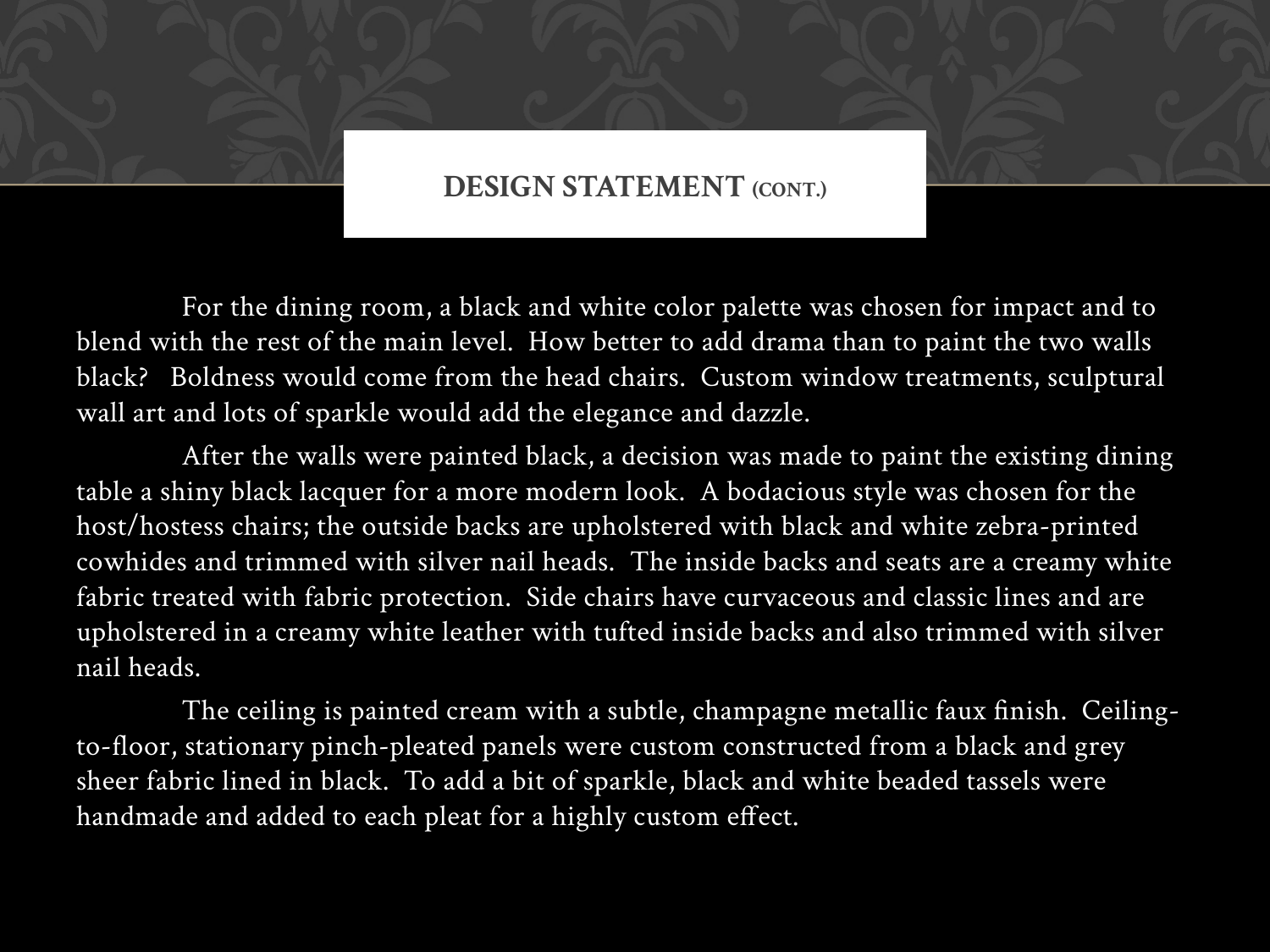

# Design Statement (cont.)
	For the dining room, a black and white color palette was chosen for impact and to blend with the rest of the main level.  How better to add drama than to paint the two walls black?   Boldness would come from the head chairs.  Custom window treatments, sculptural wall art and lots of sparkle would add the elegance and dazzle.
	After the walls were painted black, a decision was made to paint the existing dining table a shiny black lacquer for a more modern look.  A bodacious style was chosen for the host/hostess chairs; the outside backs are upholstered with black and white zebra-printed cowhides and trimmed with silver nail heads.  The inside backs and seats are a creamy white fabric treated with fabric protection.  Side chairs have curvaceous and classic lines and are upholstered in a creamy white leather with tufted inside backs and also trimmed with silver nail heads.
	The ceiling is painted cream with a subtle, champagne metallic faux finish.  Ceiling-to-floor, stationary pinch-pleated panels were custom constructed from a black and grey sheer fabric lined in black.  To add a bit of sparkle, black and white beaded tassels were handmade and added to each pleat for a highly custom effect.